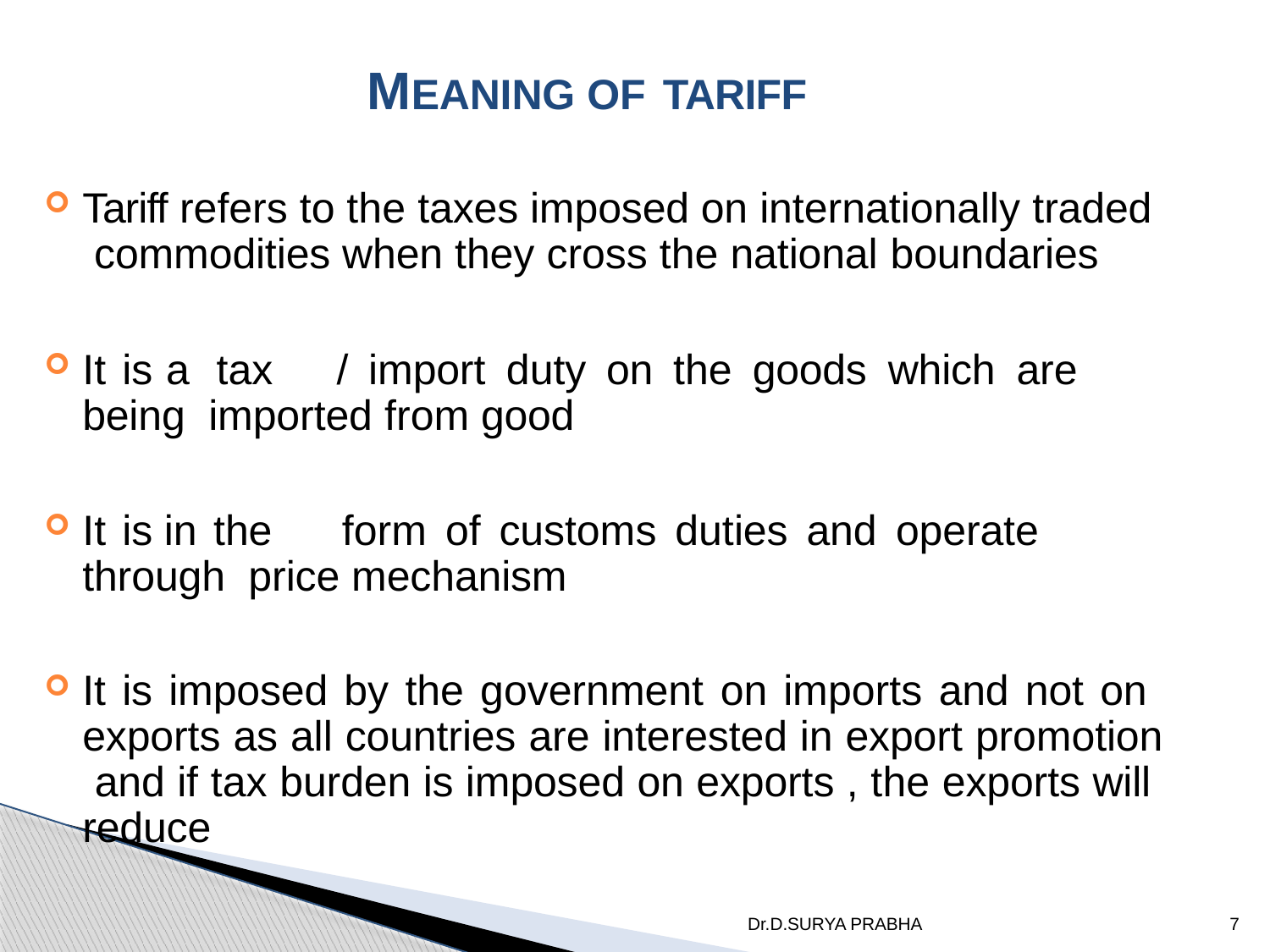

# MEANING OF TARIFF
Tariff refers to the taxes imposed on internationally traded  commodities when they cross the national boundaries

It	is	a	tax	/	import	duty	on	the	goods	which	are	being  imported from good

It	is	in	the	form	of	customs	duties	and	operate	through  price mechanism

It is imposed by the government on imports and not on  exports as all countries are interested in export promotion  and if tax burden is imposed on exports , the exports will  reduce
Dr.D.SURYA PRABHA
7